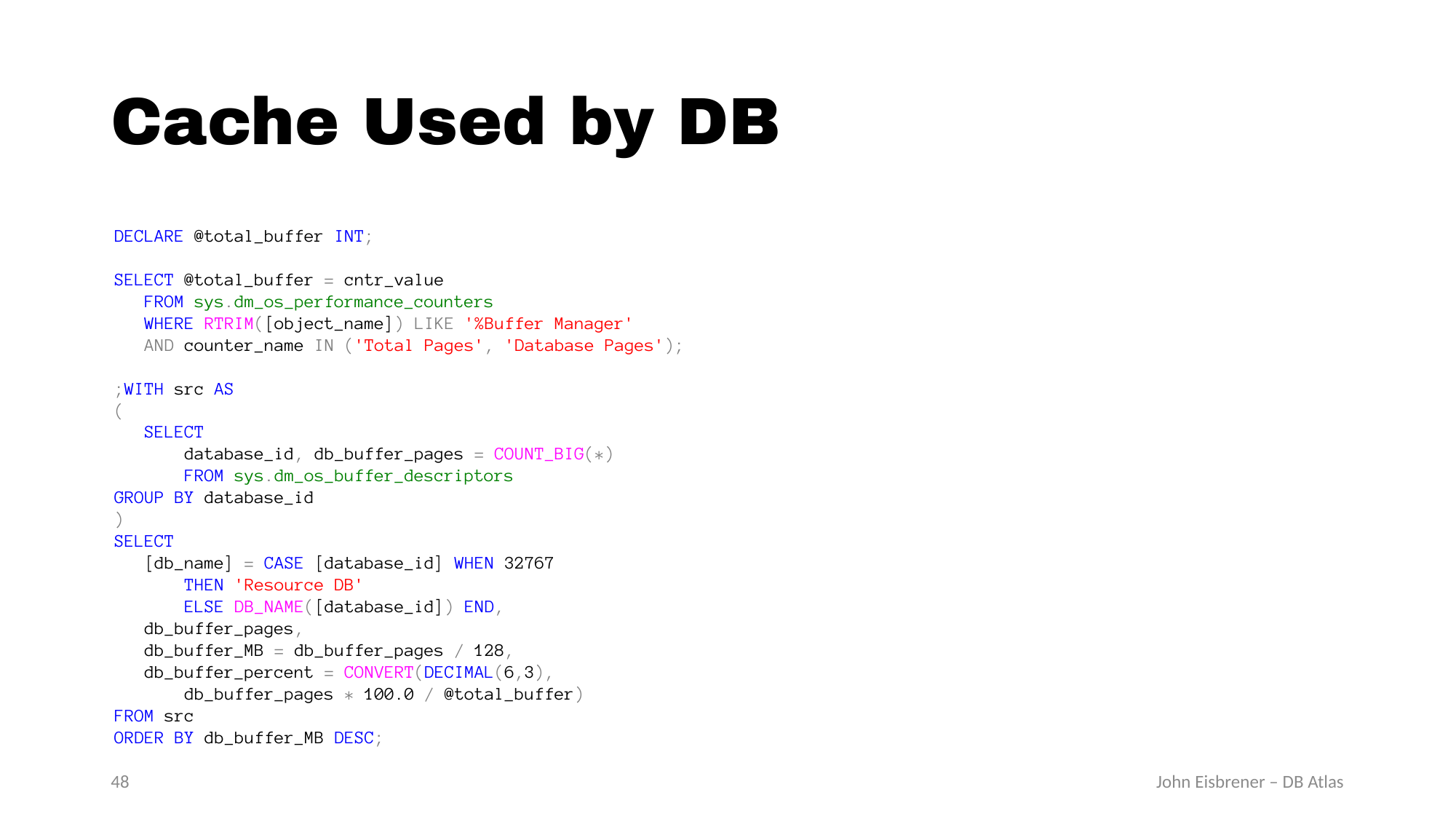

# Cache Used by DB
DECLARE @total_buffer INT;

SELECT @total_buffer = cntr_value
   FROM sys.dm_os_performance_counters
   WHERE RTRIM([object_name]) LIKE '%Buffer Manager'
   AND counter_name IN ('Total Pages', 'Database Pages');

;WITH src AS
(
   SELECT
       database_id, db_buffer_pages = COUNT_BIG(*)
       FROM sys.dm_os_buffer_descriptors
GROUP BY database_id
)
SELECT
   [db_name] = CASE [database_id] WHEN 32767
       THEN 'Resource DB'
       ELSE DB_NAME([database_id]) END,
   db_buffer_pages,
   db_buffer_MB = db_buffer_pages / 128,
   db_buffer_percent = CONVERT(DECIMAL(6,3),
       db_buffer_pages * 100.0 / @total_buffer)
FROM src
ORDER BY db_buffer_MB DESC;
48
John Eisbrener – DB Atlas